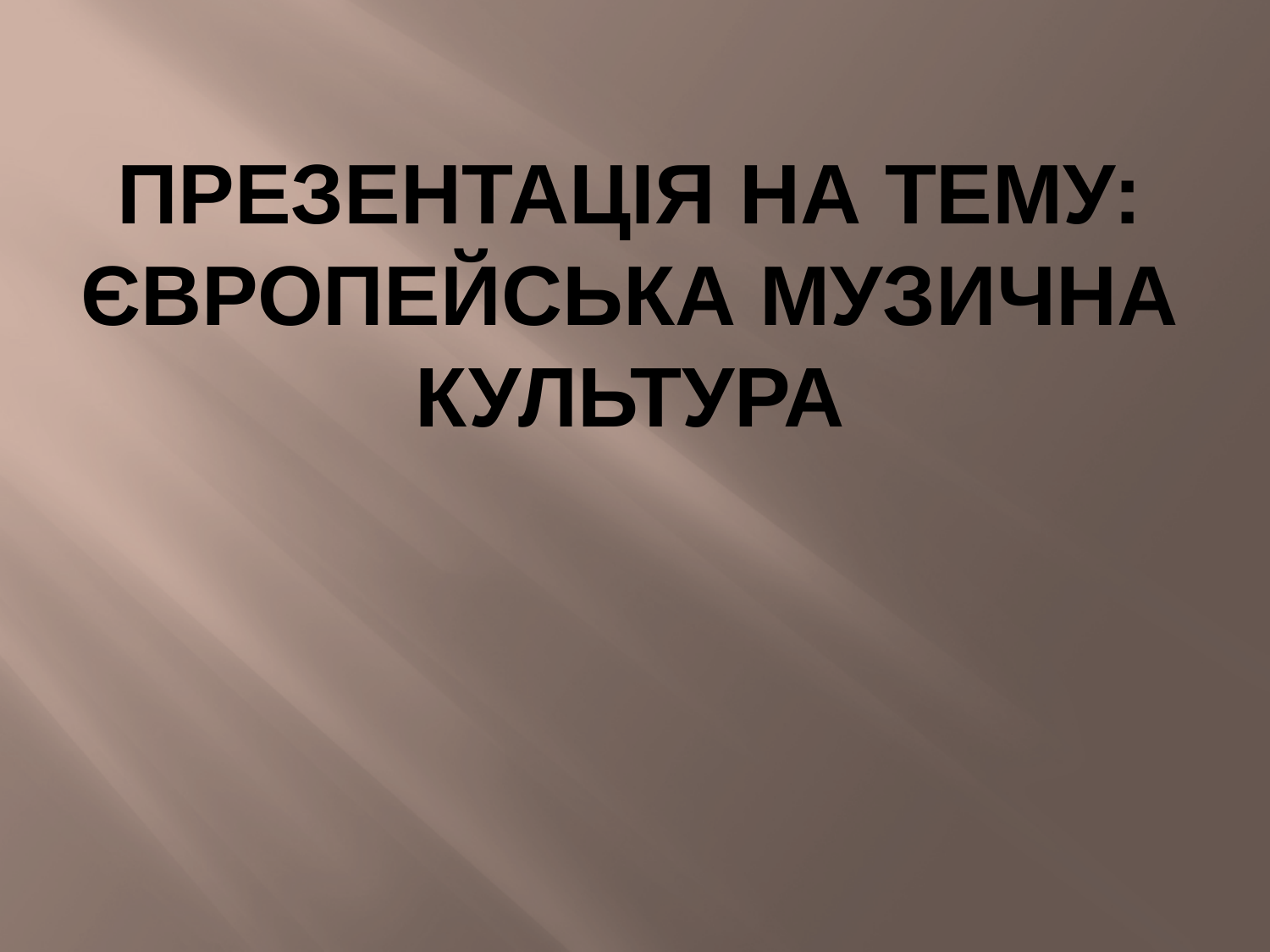

# Презентація на тему: Європейська музична культура